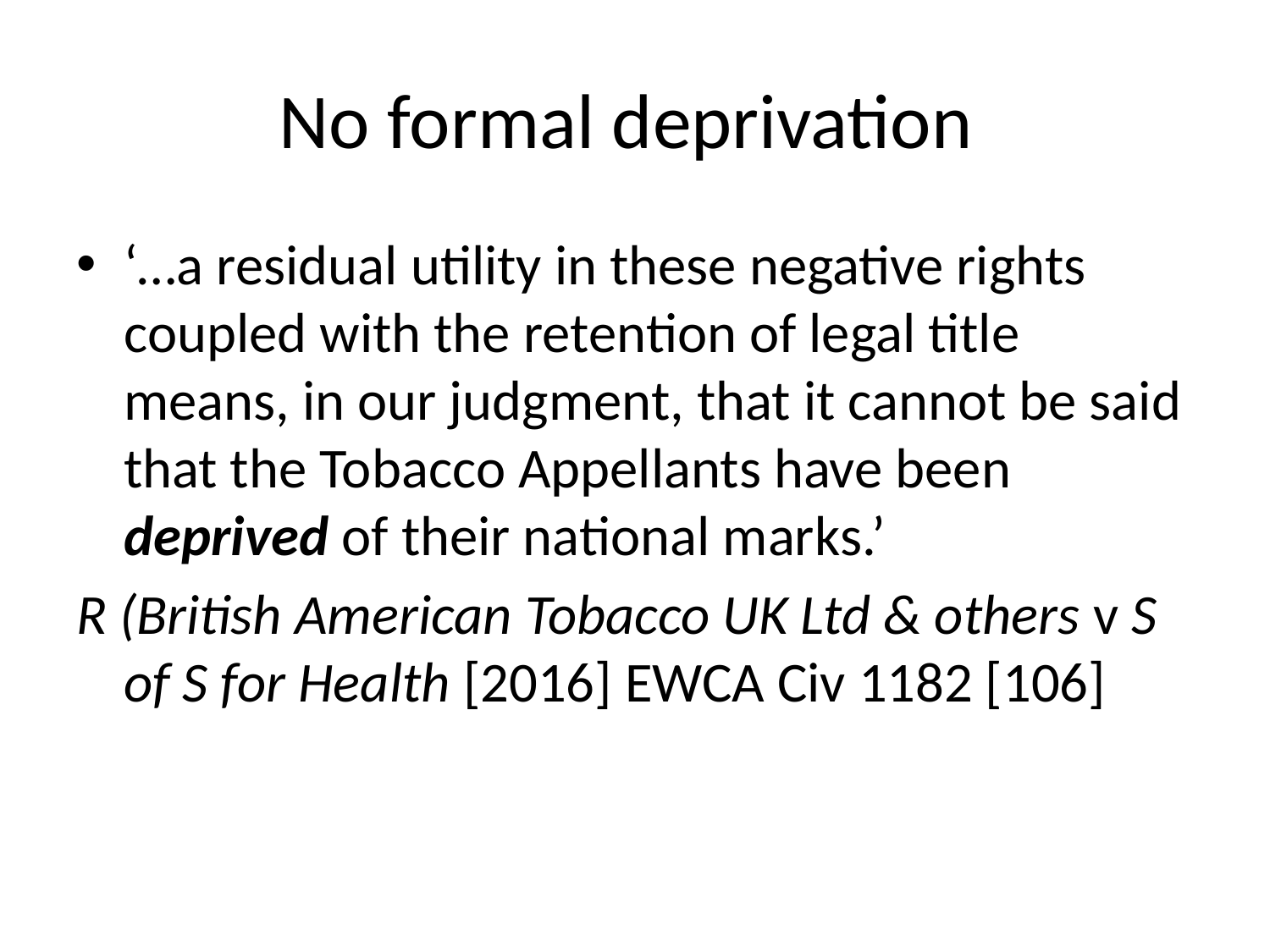

# No formal deprivation
‘…a residual utility in these negative rights coupled with the retention of legal title means, in our judgment, that it cannot be said that the Tobacco Appellants have been deprived of their national marks.’
R (British American Tobacco UK Ltd & others v S of S for Health [2016] EWCA Civ 1182 [106]